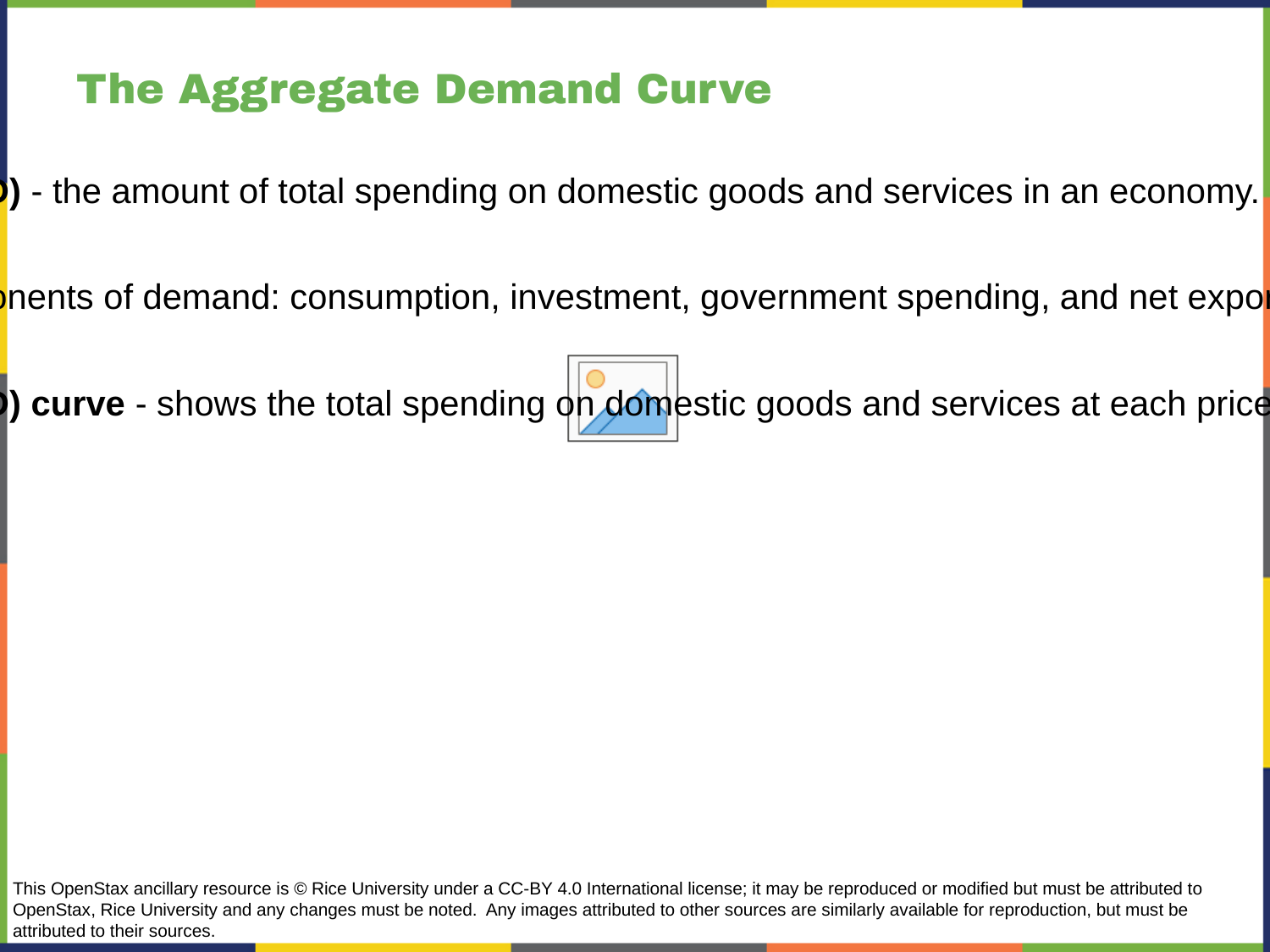

# The Aggregate Demand Curve
Aggregate demand (AD) - the amount of total spending on domestic goods and services in an economy.

It includes all four components of demand: consumption, investment, government spending, and net exports (exports minus imports).

Aggregate demand (AD) curve - shows the total spending on domestic goods and services at each price level.
This OpenStax ancillary resource is © Rice University under a CC-BY 4.0 International license; it may be reproduced or modified but must be attributed to OpenStax, Rice University and any changes must be noted.  Any images attributed to other sources are similarly available for reproduction, but must be attributed to their sources.